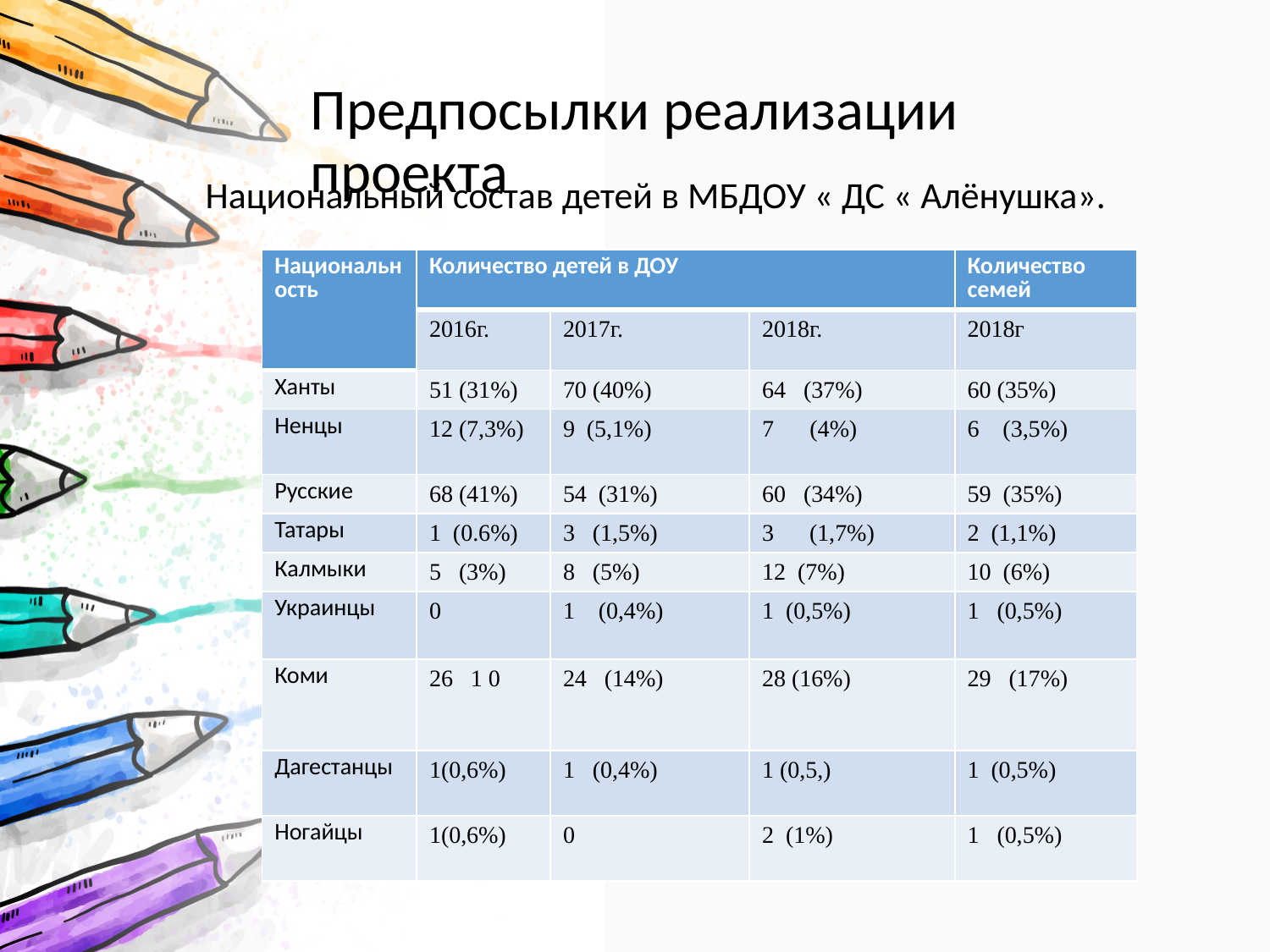

# Предпосылки реализации проекта
Национальный состав детей в МБДОУ « ДС « Алёнушка».
| Национальность | Количество детей в ДОУ |  |  | Количество семей |
| --- | --- | --- | --- | --- |
|  | 2016г. | 2017г. | 2018г. | 2018г |
| Ханты | 51 (31%) | 70 (40%) | 64 (37%) | 60 (35%) |
| Ненцы | 12 (7,3%) | 9 (5,1%) | (4%) | 6 (3,5%) |
| Русские | 68 (41%) | 54 (31%) | 60 (34%) | 59 (35%) |
| Татары | 1 (0.6%) | 3 (1,5%) | 3 (1,7%) | 2 (1,1%) |
| Калмыки | 5 (3%) | 8 (5%) | 12 (7%) | 10 (6%) |
| Украинцы | 0 | 1 (0,4%) | 1 (0,5%) | 1 (0,5%) |
| Коми | 26 1 0 | 24 (14%) | 28 (16%) | 29 (17%) |
| Дагестанцы | 1(0,6%) | 1 (0,4%) | 1 (0,5,) | 1 (0,5%) |
| Ногайцы | 1(0,6%) | 0 | 2 (1%) | 1 (0,5%) |